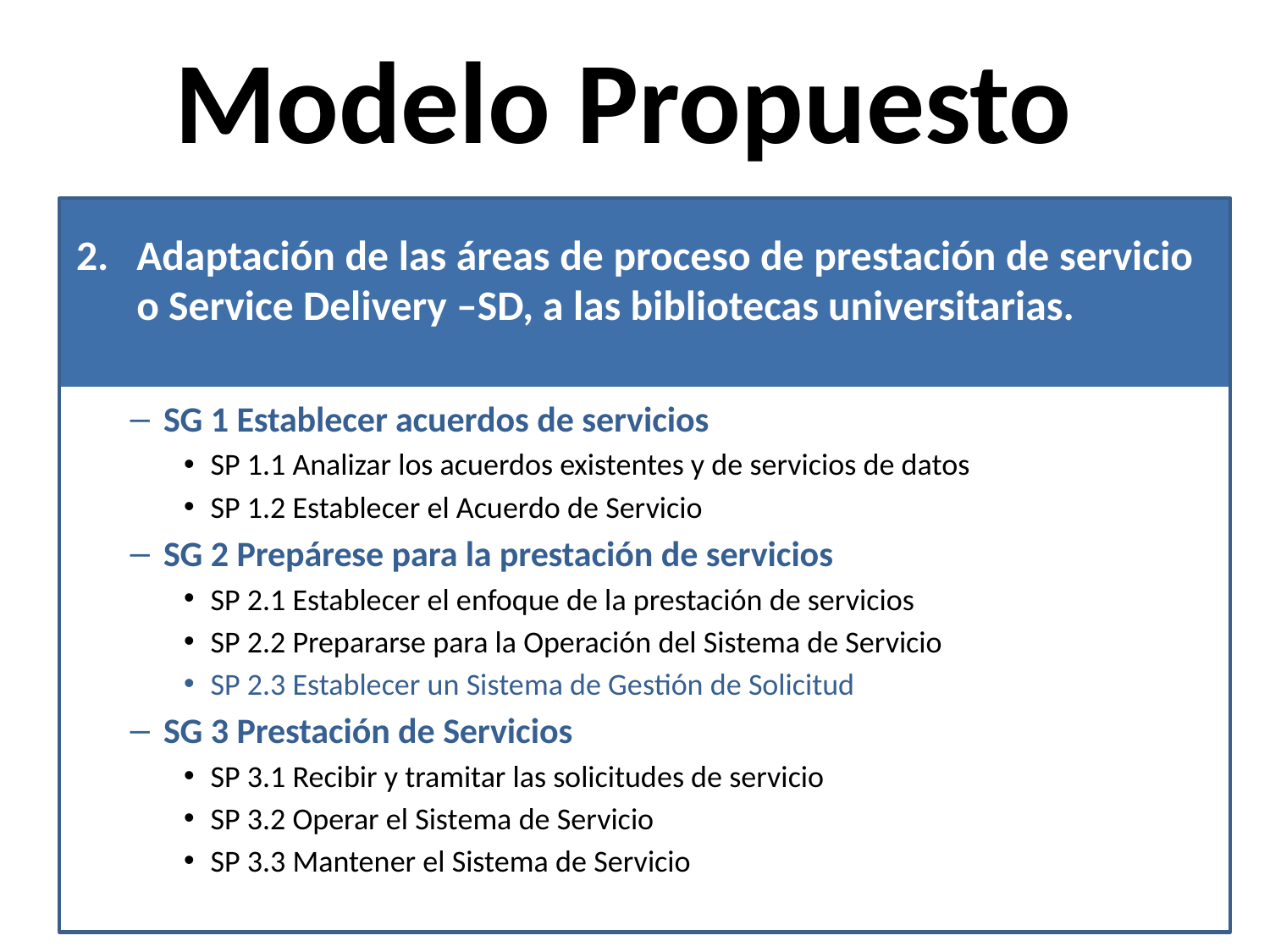

# Modelo Propuesto

Adaptación de las áreas de proceso de prestación de servicio o Service Delivery –SD, a las bibliotecas universitarias.

SG 1 Establecer acuerdos de servicios
SP 1.1 Analizar los acuerdos existentes y de servicios de datos
SP 1.2 Establecer el Acuerdo de Servicio
SG 2 Prepárese para la prestación de servicios
SP 2.1 Establecer el enfoque de la prestación de servicios
SP 2.2 Prepararse para la Operación del Sistema de Servicio
SP 2.3 Establecer un Sistema de Gestión de Solicitud
SG 3 Prestación de Servicios
SP 3.1 Recibir y tramitar las solicitudes de servicio
SP 3.2 Operar el Sistema de Servicio
SP 3.3 Mantener el Sistema de Servicio